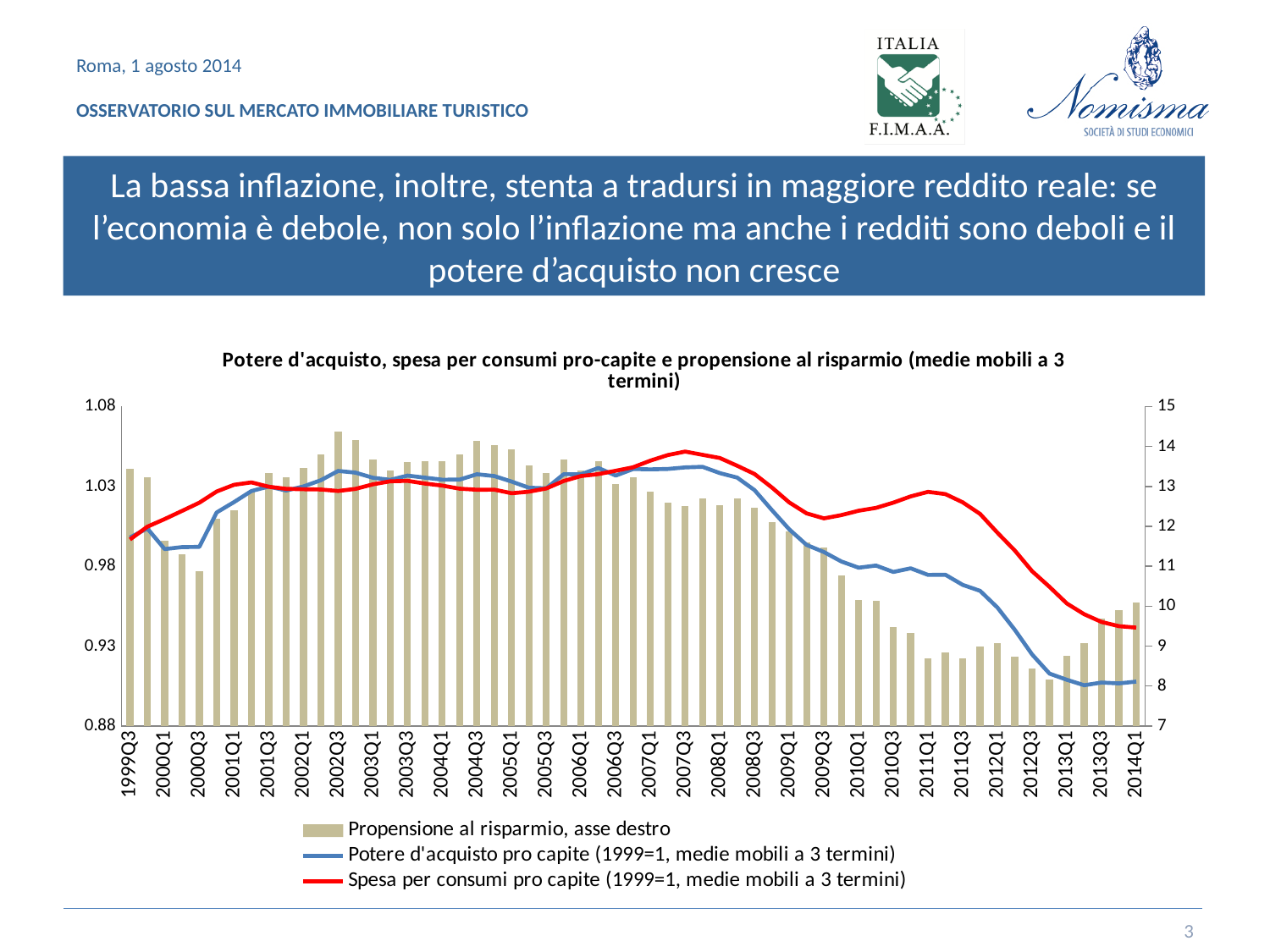

La bassa inflazione, inoltre, stenta a tradursi in maggiore reddito reale: se l’economia è debole, non solo l’inflazione ma anche i redditi sono deboli e il potere d’acquisto non cresce

[unsupported chart]

3